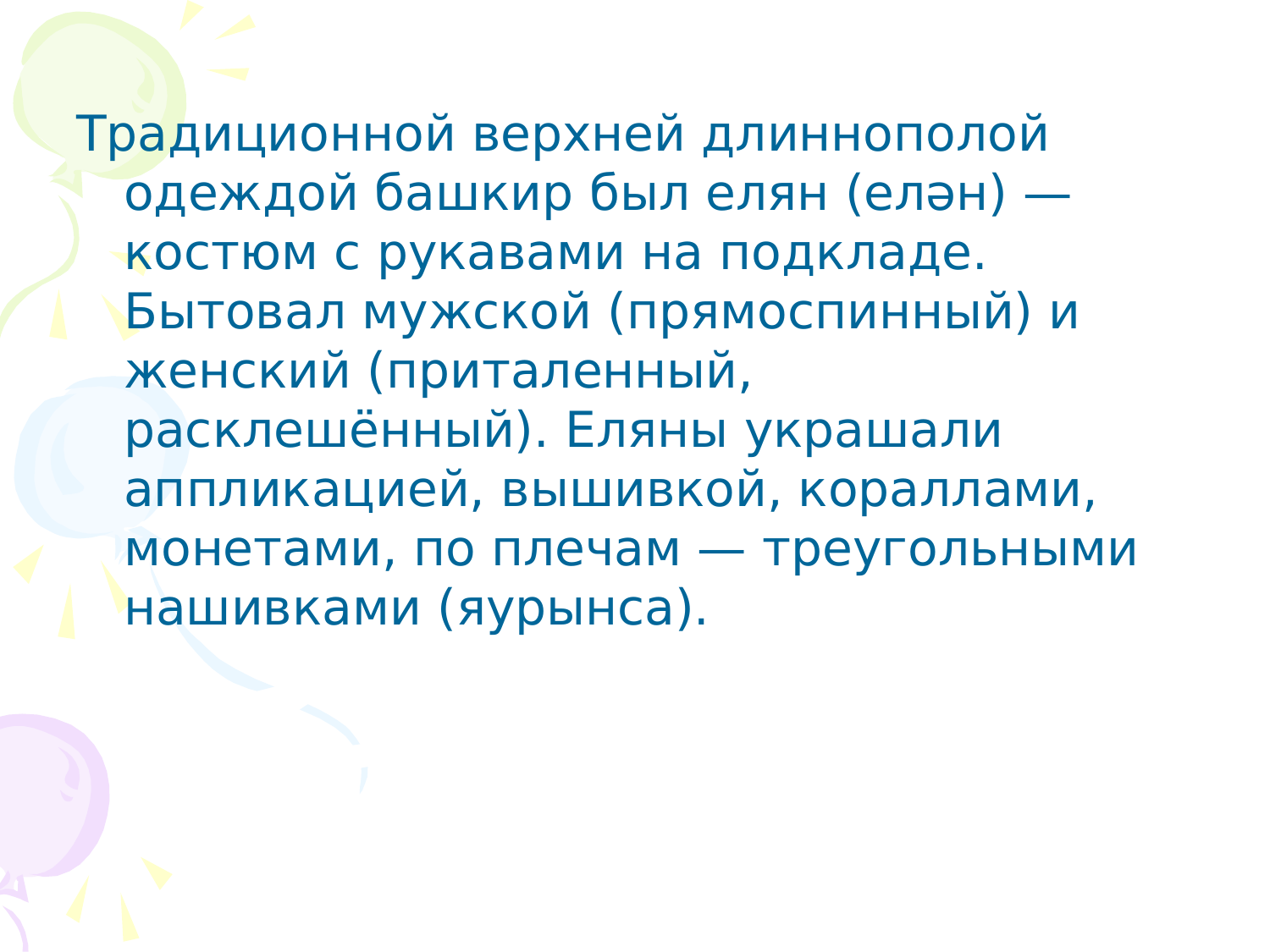

#
Традиционной верхней длиннополой одеждой башкир был елян (елән) — костюм с рукавами на подкладе. Бытовал мужской (прямоспинный) и женский (приталенный, расклешённый). Еляны украшали аппликацией, вышивкой, кораллами, монетами, по плечам — треугольными нашивками (яурынса).